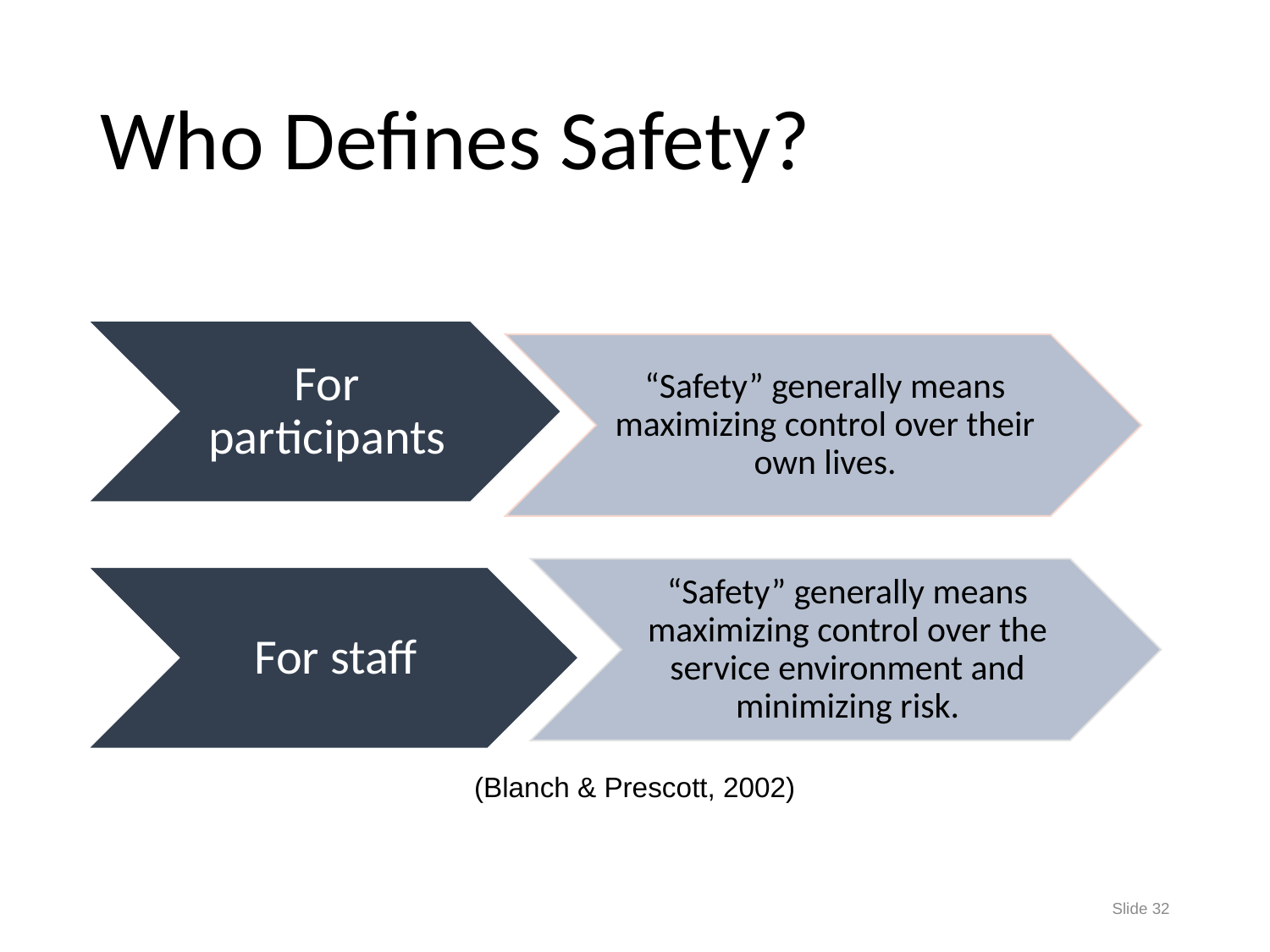

# Who Defines Safety?
For participants
“Safety” generally means maximizing control over their own lives.
For staff
“Safety” generally means maximizing control over the service environment and minimizing risk.
(Blanch & Prescott, 2002)
Slide 32